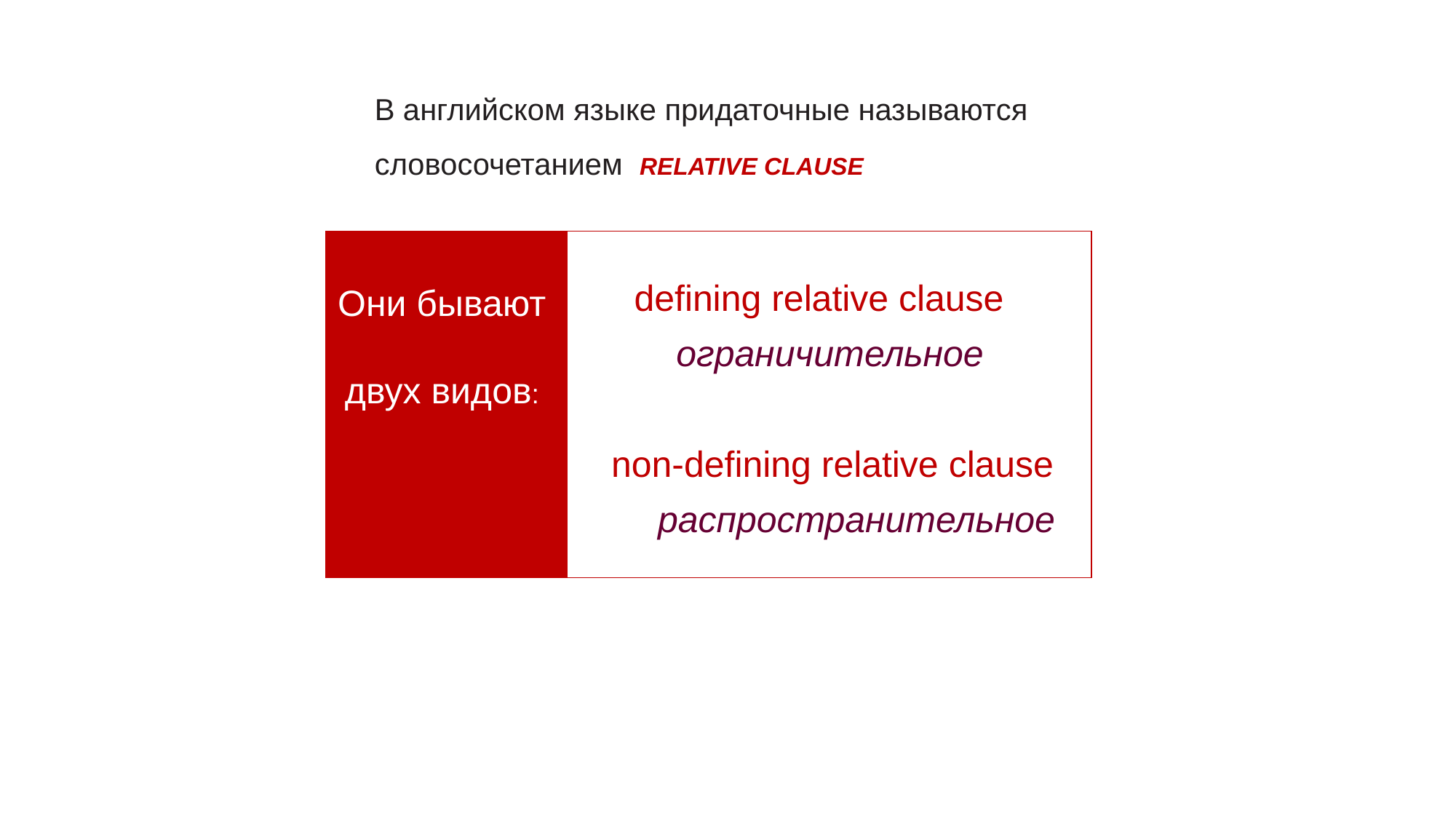

В английском языке придаточные называются словосочетанием  RELATIVE CLAUSE

Они бывают двух видов:
defining relative clause
ограничительное

 non-defining relative clause
распространительное